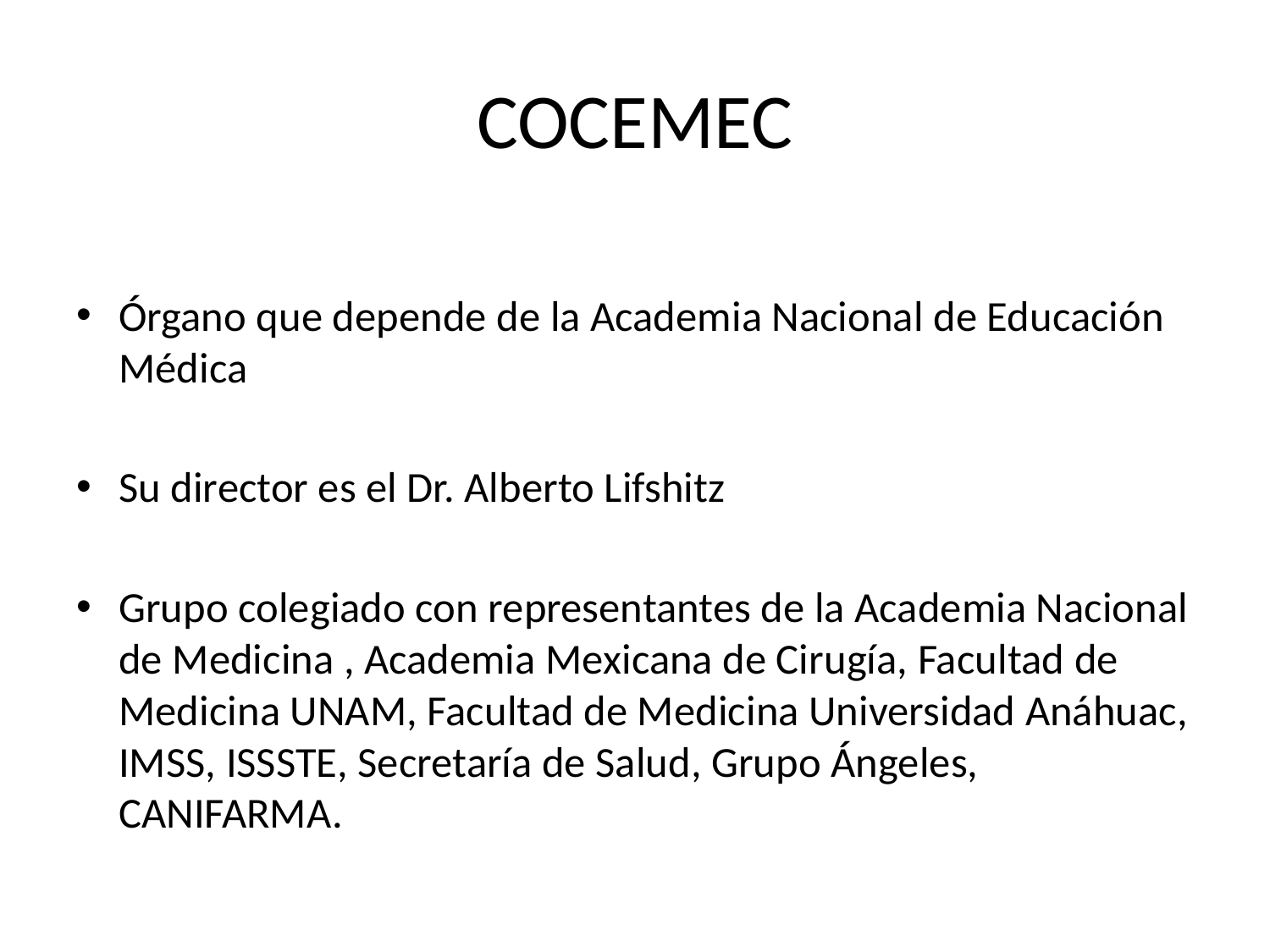

# COCEMEC

Órgano que depende de la Academia Nacional de Educación Médica

Su director es el Dr. Alberto Lifshitz

Grupo colegiado con representantes de la Academia Nacional de Medicina , Academia Mexicana de Cirugía, Facultad de Medicina UNAM, Facultad de Medicina Universidad Anáhuac, IMSS, ISSSTE, Secretaría de Salud, Grupo Ángeles, CANIFARMA.